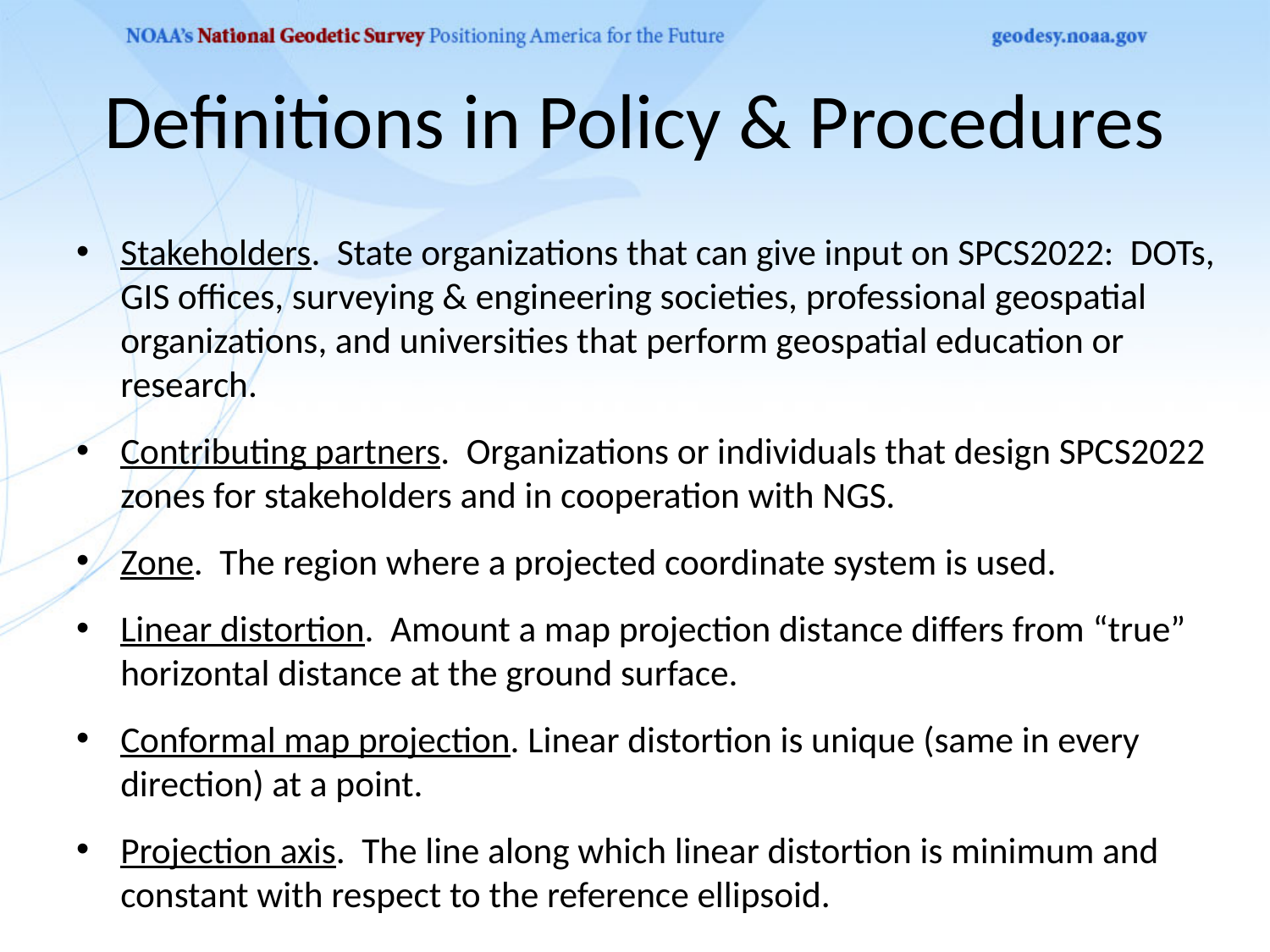

# Definitions in Policy & Procedures
Stakeholders.  State organizations that can give input on SPCS2022:  DOTs, GIS offices, surveying & engineering societies, professional geospatial organizations, and universities that perform geospatial education or research.
Contributing partners.  Organizations or individuals that design SPCS2022 zones for stakeholders and in cooperation with NGS.
Zone.  The region where a projected coordinate system is used.
Linear distortion.  Amount a map projection distance differs from “true” horizontal distance at the ground surface.
Conformal map projection. Linear distortion is unique (same in every direction) at a point.
Projection axis.  The line along which linear distortion is minimum and constant with respect to the reference ellipsoid.